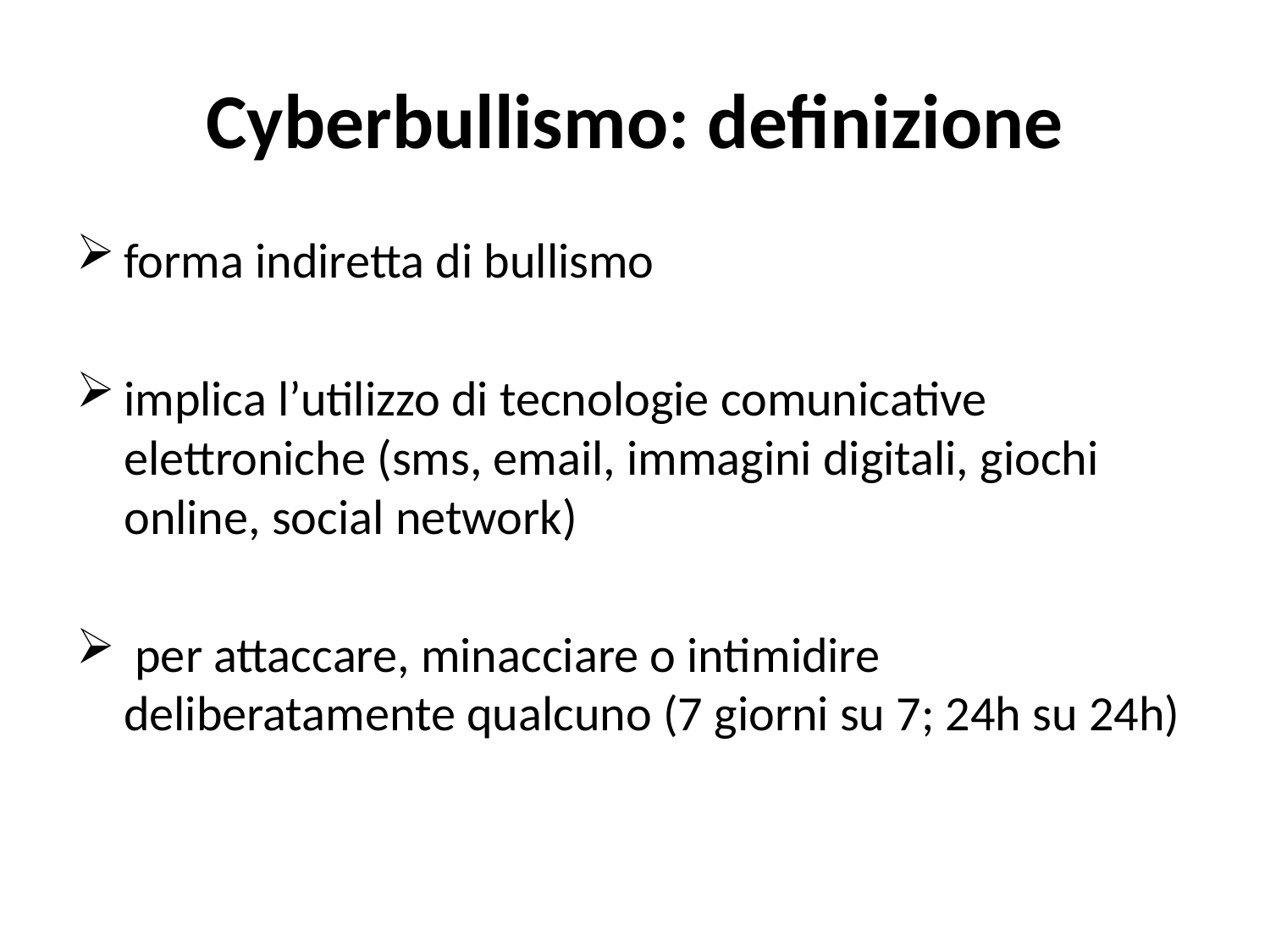

# Cyberbullismo: definizione
forma indiretta di bullismo

implica l’utilizzo di tecnologie comunicative elettroniche (sms, email, immagini digitali, giochi online, social network)

 per attaccare, minacciare o intimidire deliberatamente qualcuno (7 giorni su 7; 24h su 24h)